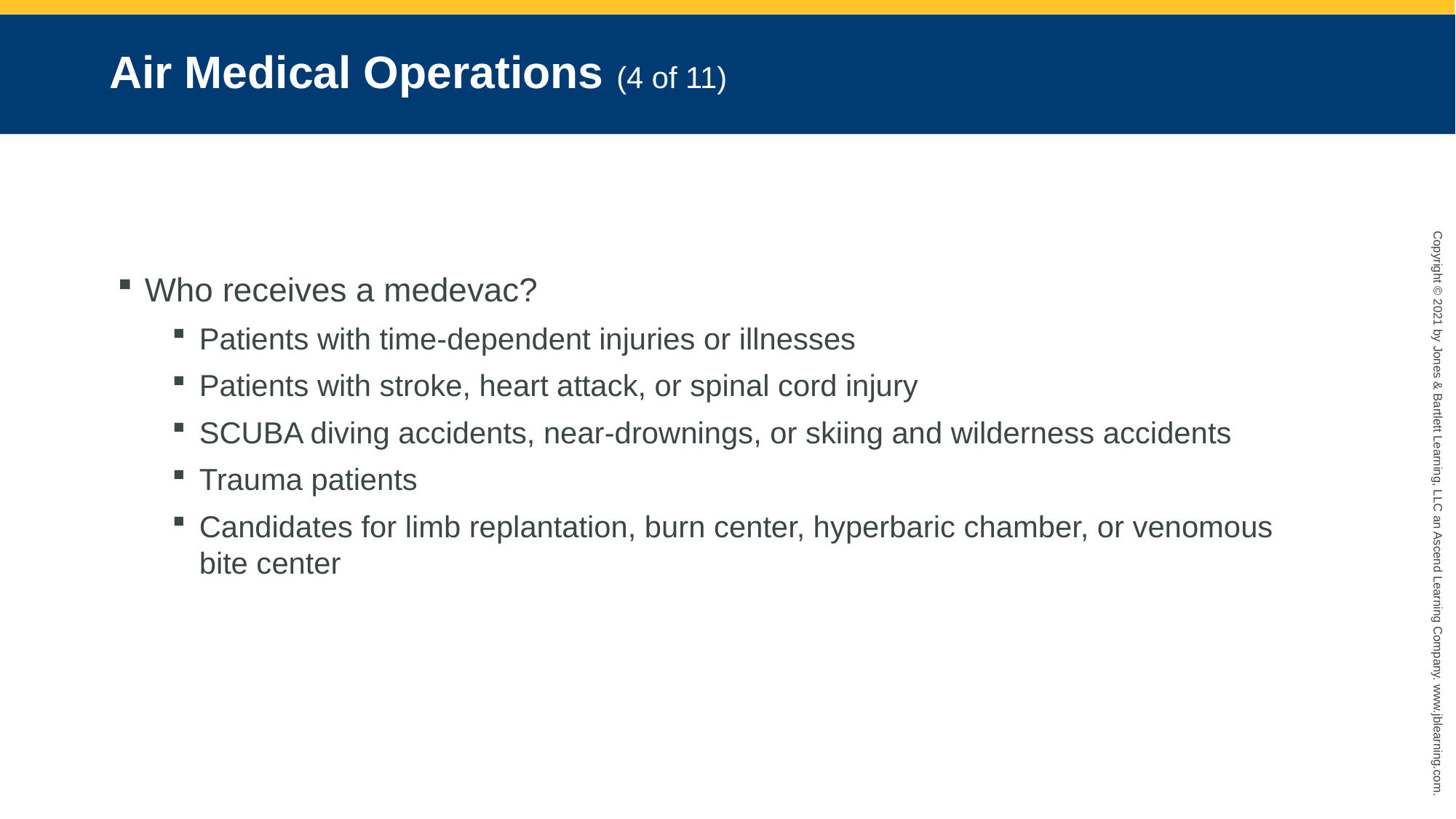

# Air Medical Operations (4 of 11)
Who receives a medevac?
Patients with time-dependent injuries or illnesses
Patients with stroke, heart attack, or spinal cord injury
SCUBA diving accidents, near-drownings, or skiing and wilderness accidents
Trauma patients
Candidates for limb replantation, burn center, hyperbaric chamber, or venomous bite center